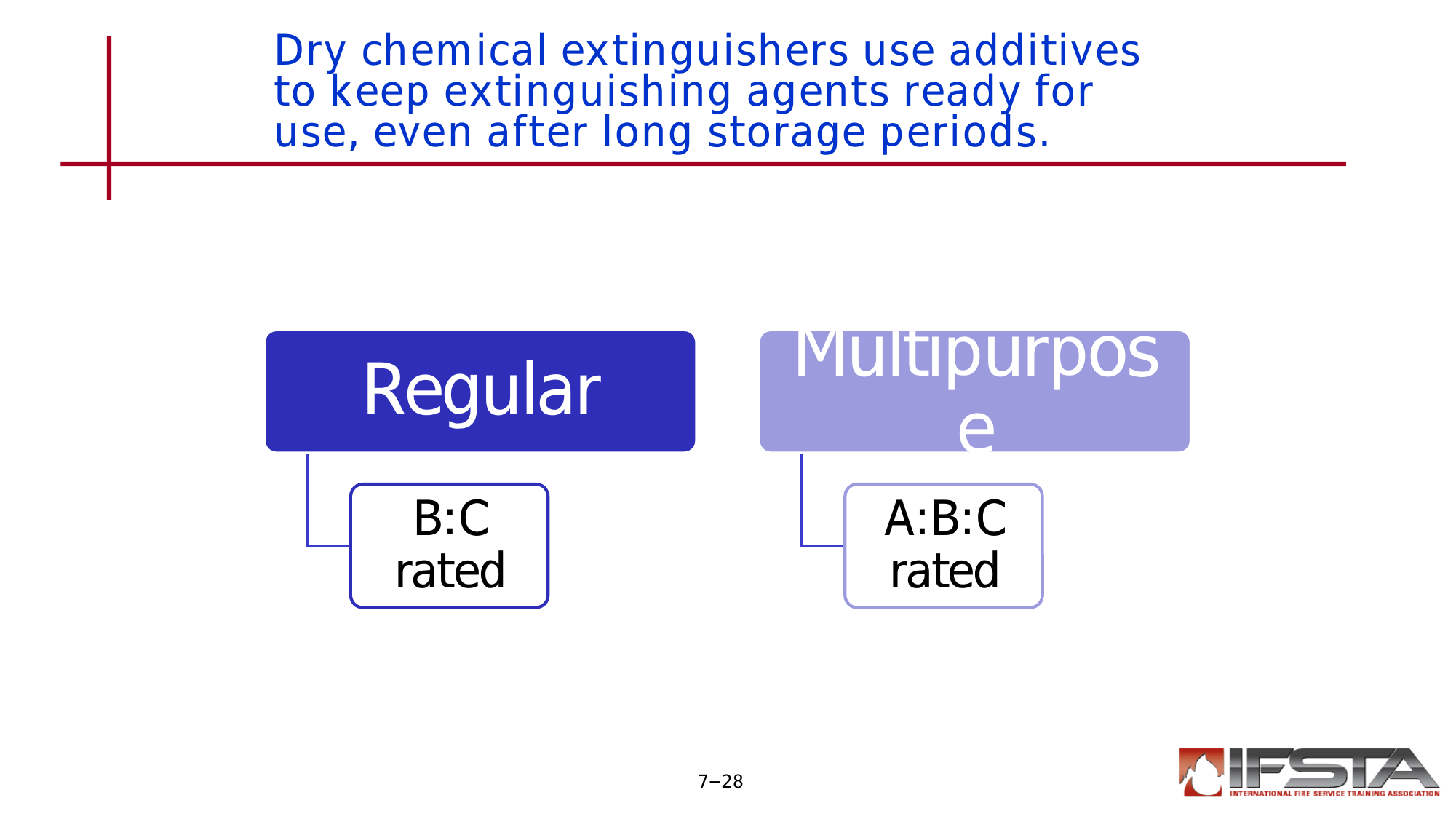

# Dry chemical extinguishers use additives to keep extinguishing agents ready for use, even after long storage periods.
Regular
B:C rated
Multipurpose
A:B:C rated
7–28